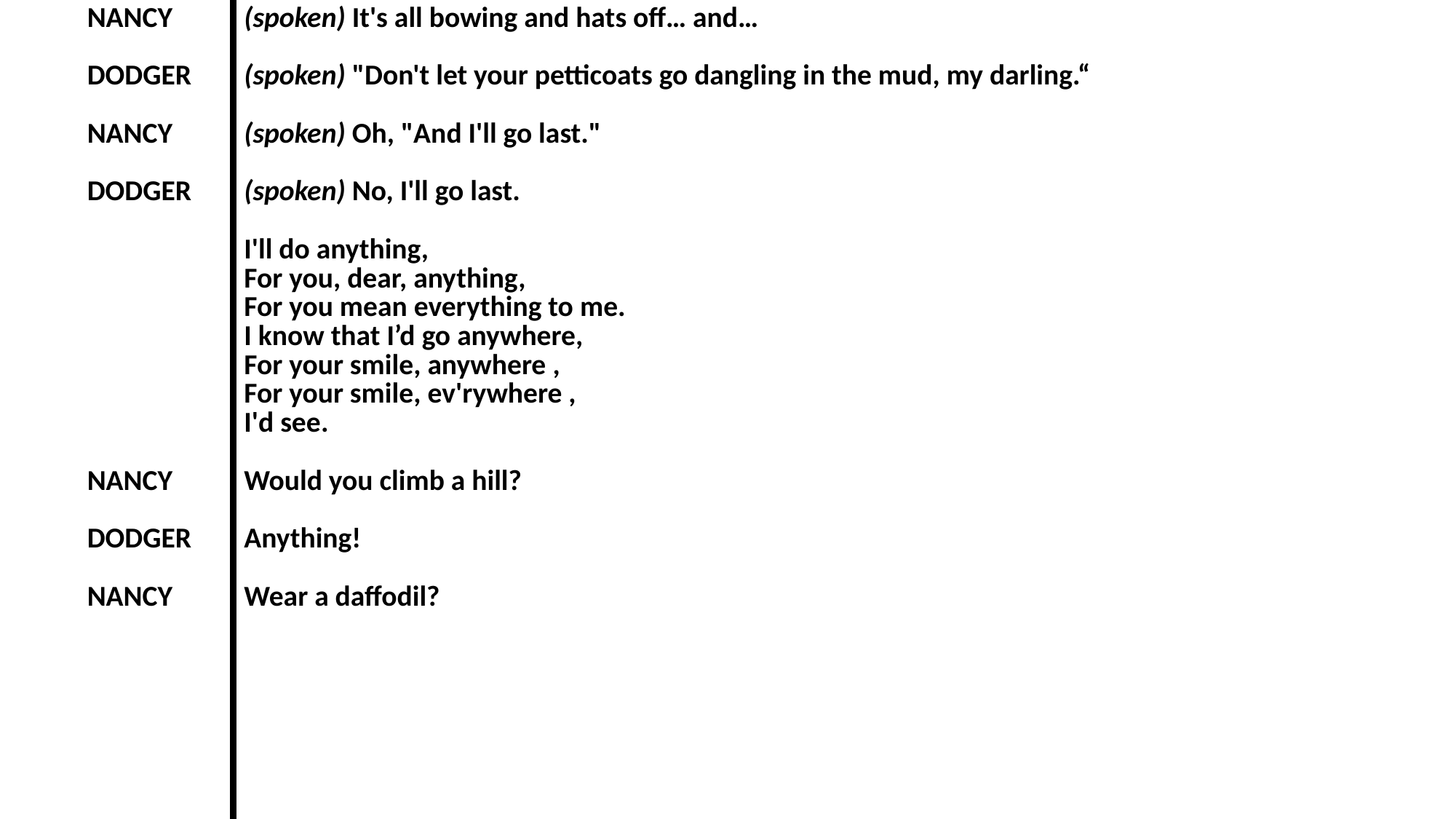

| NANCY DODGER NANCY DODGER NANCY DODGER NANCY | (spoken) It's all bowing and hats off… and… (spoken) "Don't let your petticoats go dangling in the mud, my darling.“ (spoken) Oh, "And I'll go last." (spoken) No, I'll go last. I'll do anything, For you, dear, anything, For you mean everything to me. I know that I’d go anywhere, For your smile, anywhere , For your smile, ev'rywhere , I'd see. Would you climb a hill? Anything! Wear a daffodil? |
| --- | --- |